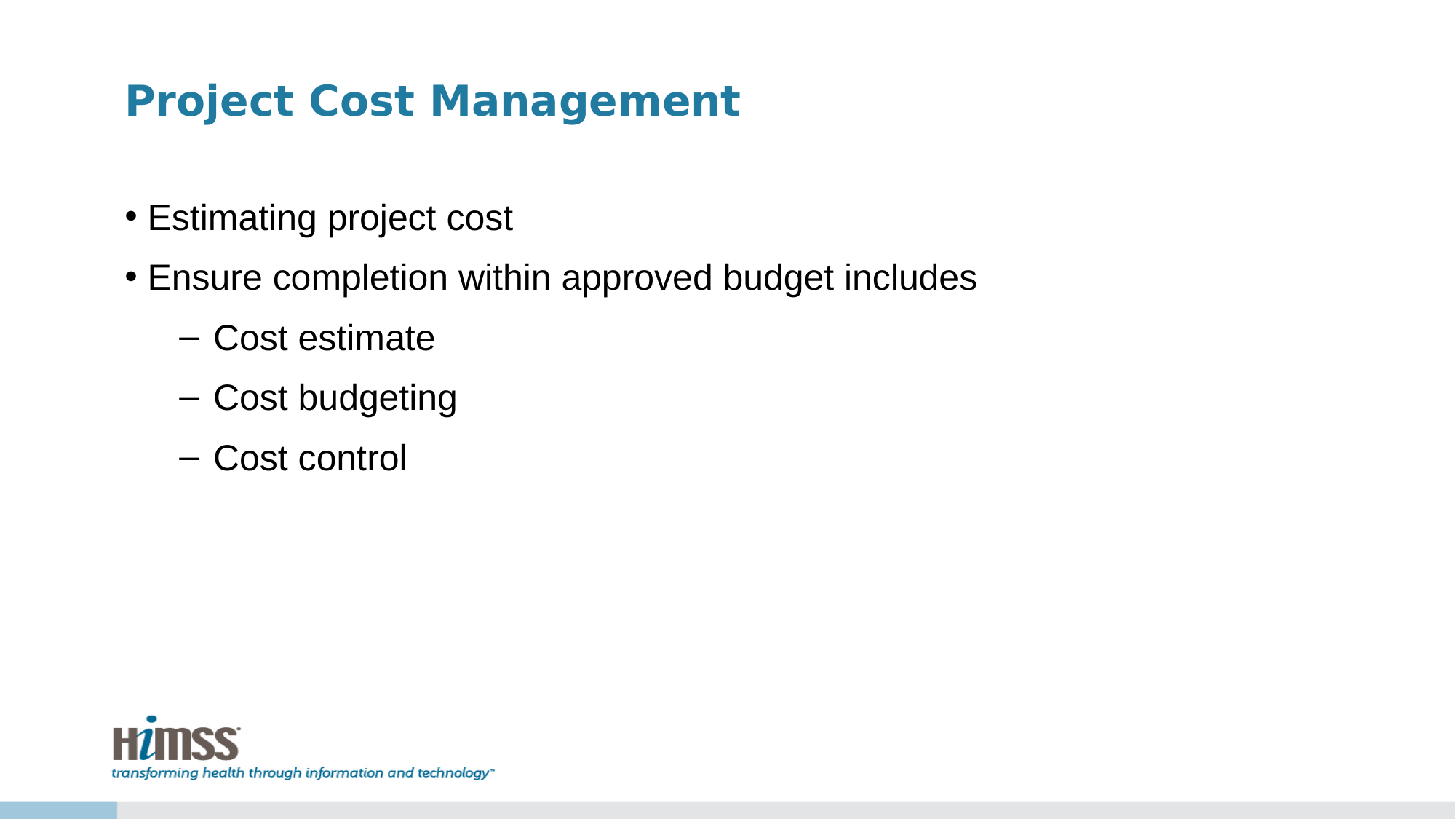

# Project Cost Management
Estimating project cost
Ensure completion within approved budget includes
Cost estimate
Cost budgeting
Cost control